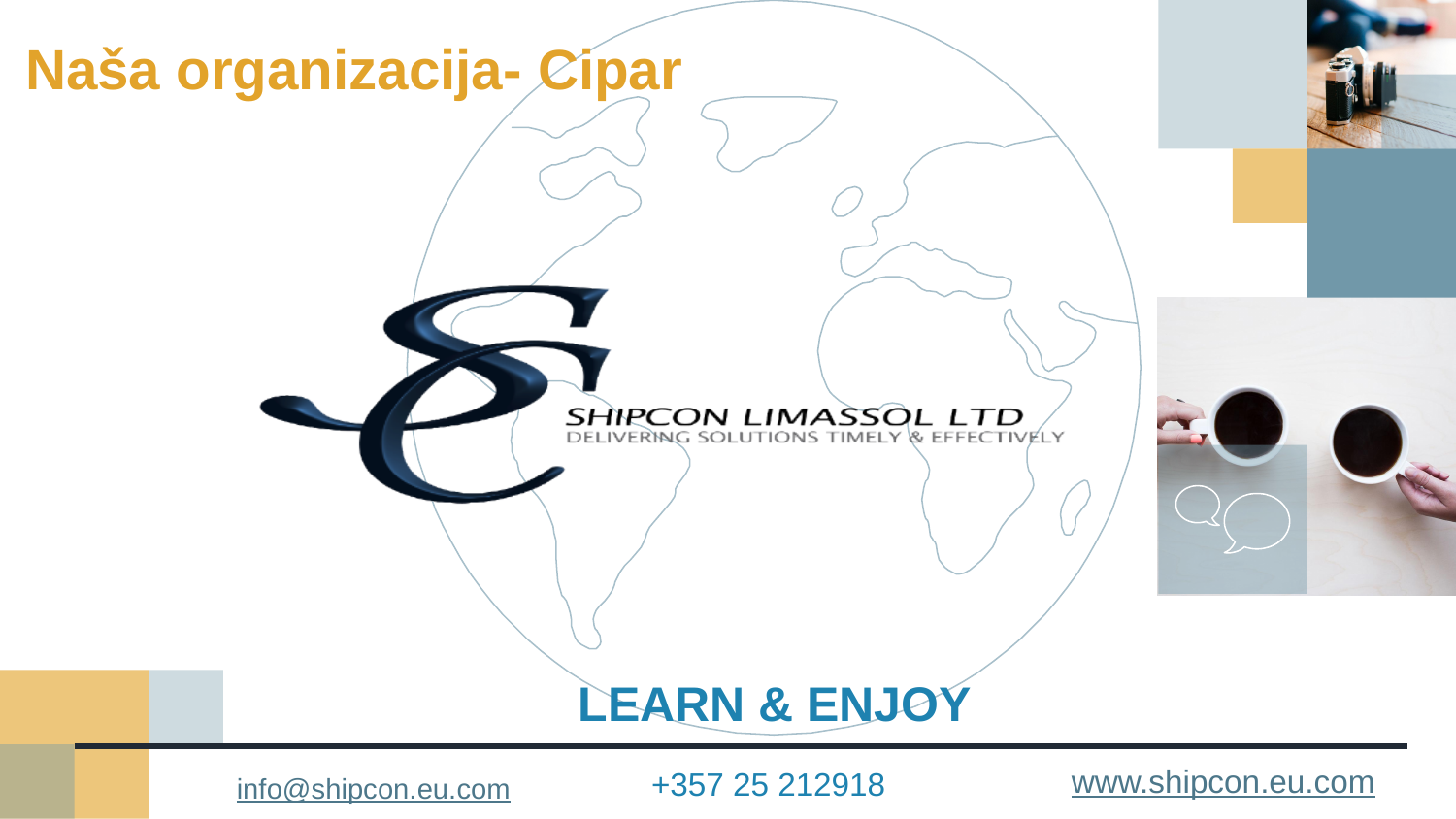

Naša organizacija- Cipar

LEARN & ENJOY

www.shipcon.eu.com
+357 25 212918
info@shipcon.eu.com